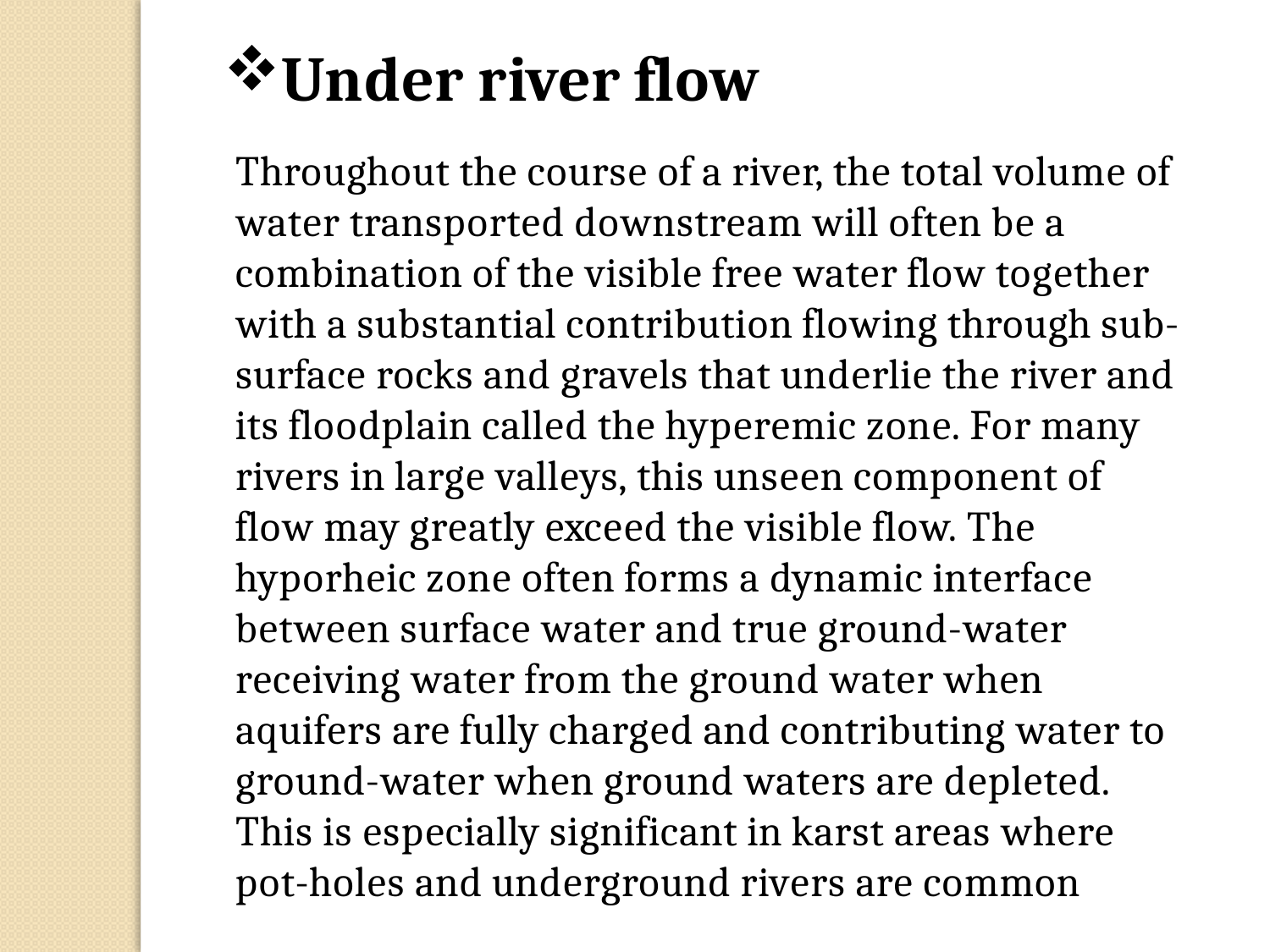

Under river flow
Throughout the course of a river, the total volume of water transported downstream will often be a combination of the visible free water flow together with a substantial contribution flowing through sub-surface rocks and gravels that underlie the river and its floodplain called the hyperemic zone. For many rivers in large valleys, this unseen component of flow may greatly exceed the visible flow. The hyporheic zone often forms a dynamic interface between surface water and true ground-water receiving water from the ground water when aquifers are fully charged and contributing water to ground-water when ground waters are depleted. This is especially significant in karst areas where pot-holes and underground rivers are common